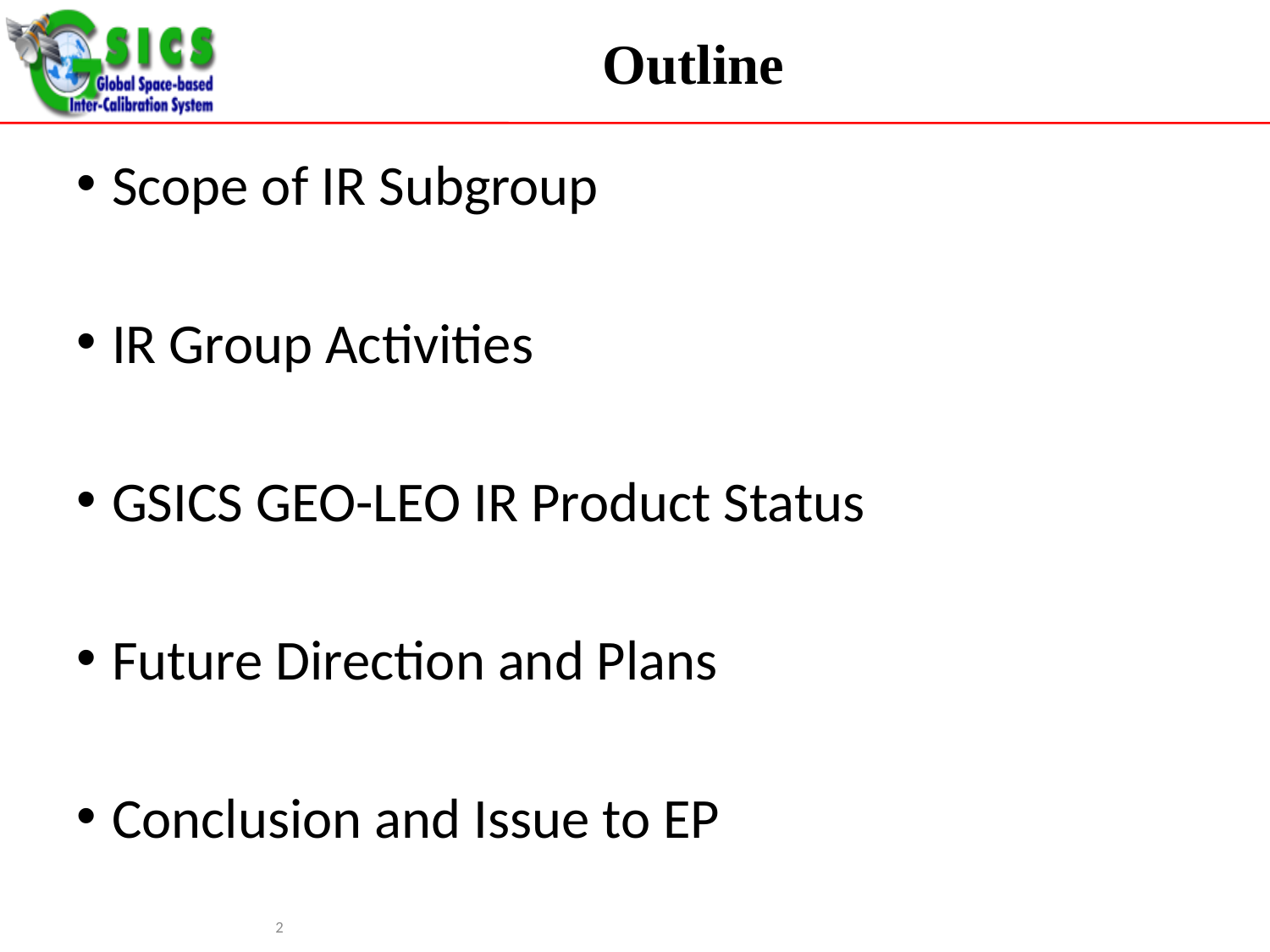

# Outline
Scope of IR Subgroup

IR Group Activities

GSICS GEO-LEO IR Product Status

Future Direction and Plans

Conclusion and Issue to EP

2